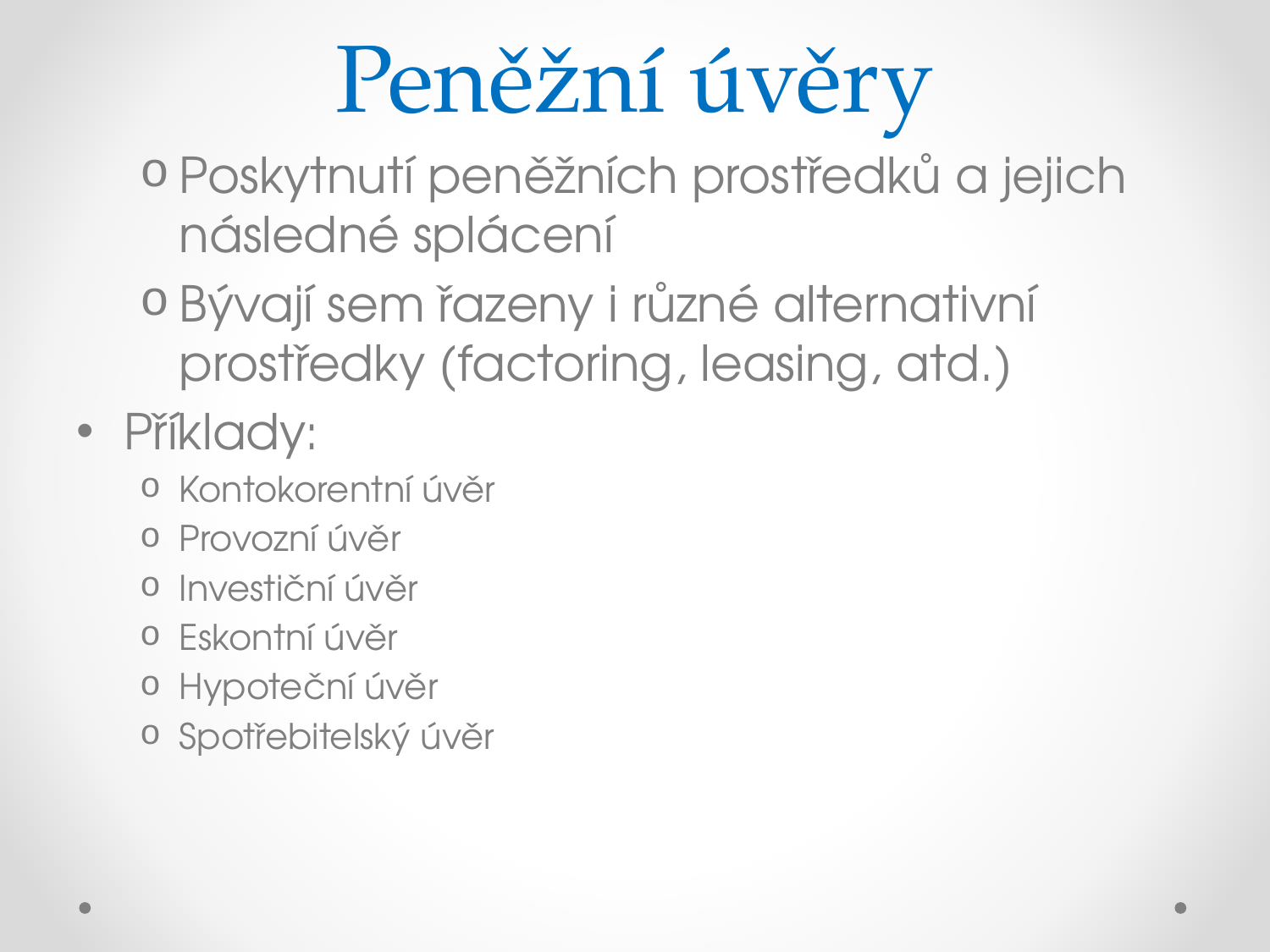

# Peněžní úvěry
Poskytnutí peněžních prostředků a jejich následné splácení
Bývají sem řazeny i různé alternativní prostředky (factoring, leasing, atd.)
Příklady:
Kontokorentní úvěr
Provozní úvěr
Investiční úvěr
Eskontní úvěr
Hypoteční úvěr
Spotřebitelský úvěr